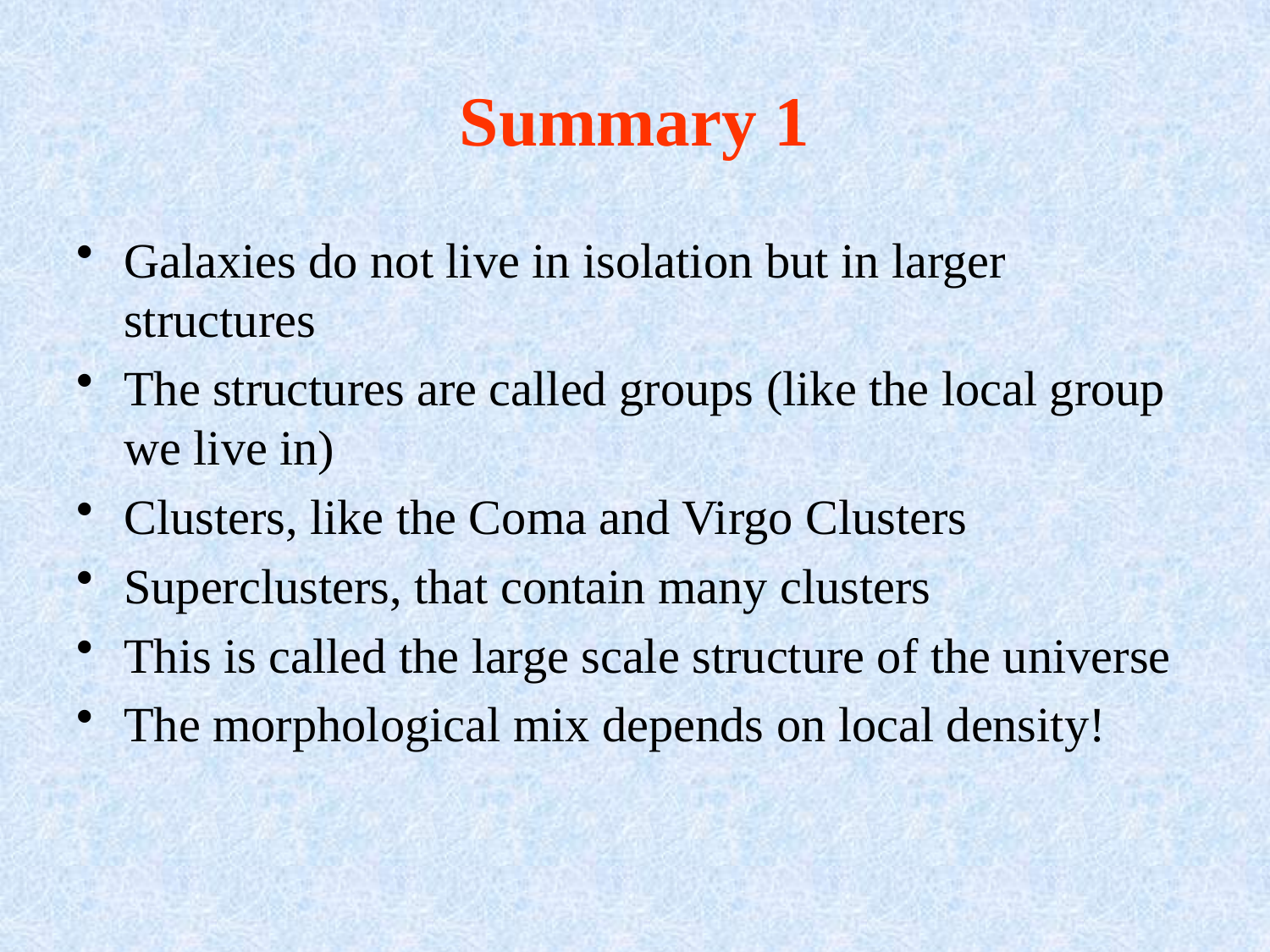

# Summary 1
Galaxies do not live in isolation but in larger structures
The structures are called groups (like the local group we live in)
Clusters, like the Coma and Virgo Clusters
Superclusters, that contain many clusters
This is called the large scale structure of the universe
The morphological mix depends on local density!